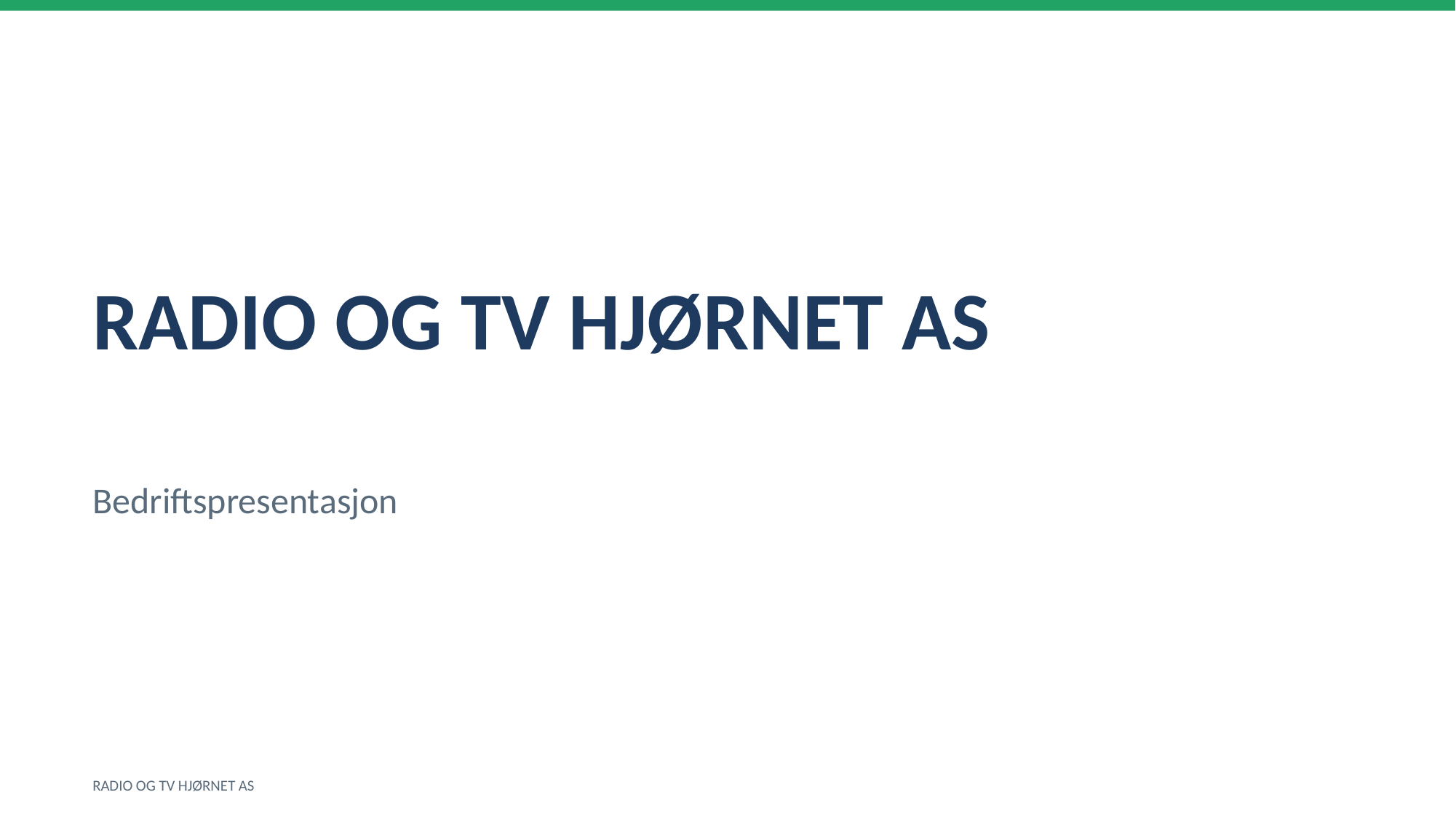

RADIO OG TV HJØRNET AS
Bedriftspresentasjon
RADIO OG TV HJØRNET AS